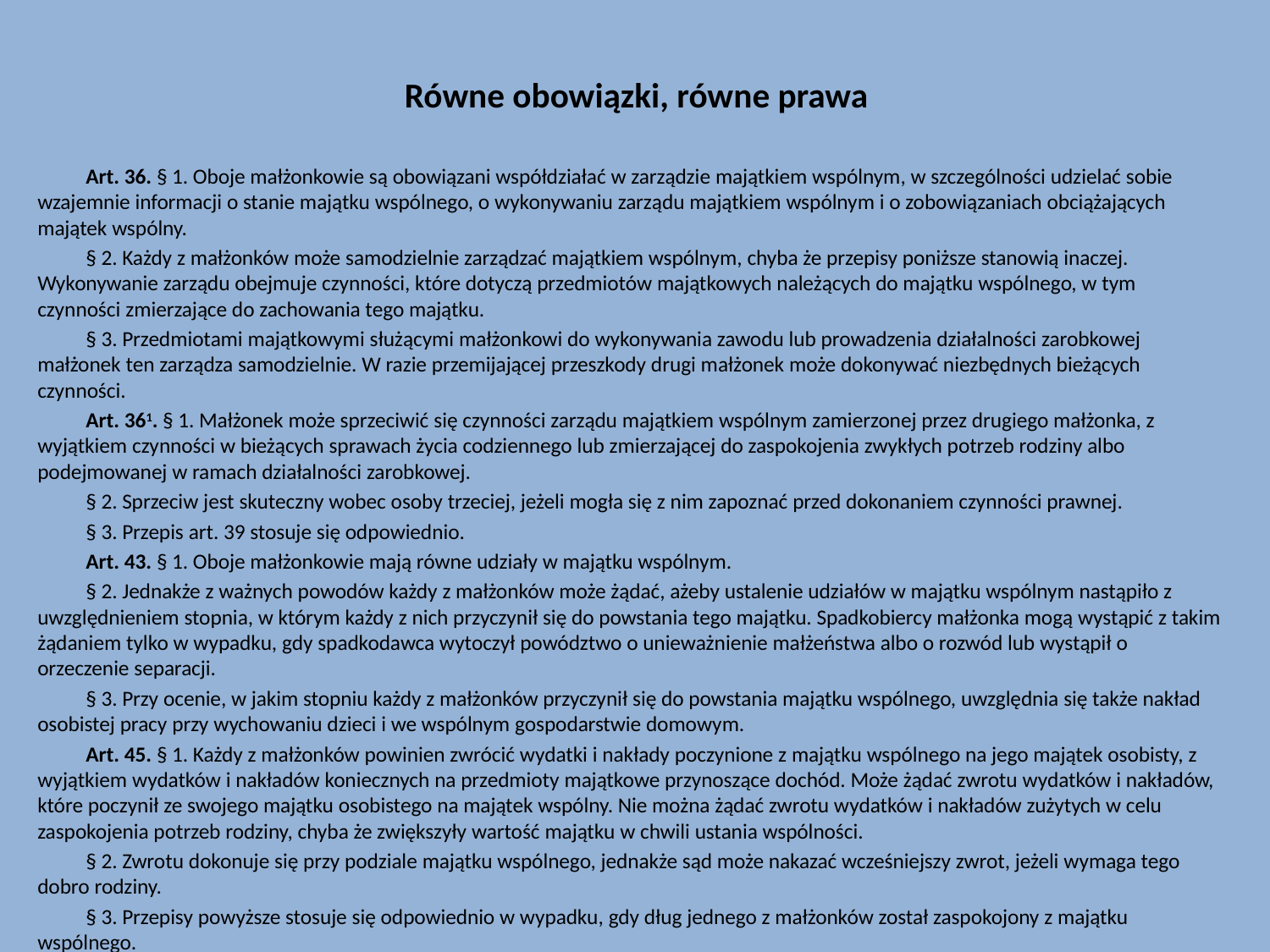

# Równe obowiązki, równe prawa
	Art. 36. § 1. Oboje małżonkowie są obowiązani współdziałać w zarządzie majątkiem wspólnym, w szczególności udzielać sobie wzajemnie informacji o stanie majątku wspólnego, o wykonywaniu zarządu majątkiem wspólnym i o zobowiązaniach obciążających majątek wspólny.
	§ 2. Każdy z małżonków może samodzielnie zarządzać majątkiem wspólnym, chyba że przepisy poniższe stanowią inaczej. Wykonywanie zarządu obejmuje czynności, które dotyczą przedmiotów majątkowych należących do majątku wspólnego, w tym czynności zmierzające do zachowania tego majątku.
	§ 3. Przedmiotami majątkowymi służącymi małżonkowi do wykonywania zawodu lub prowadzenia działalności zarobkowej małżonek ten zarządza samodzielnie. W razie przemijającej przeszkody drugi małżonek może dokonywać niezbędnych bieżących czynności.
	Art. 361. § 1. Małżonek może sprzeciwić się czynności zarządu majątkiem wspólnym zamierzonej przez drugiego małżonka, z wyjątkiem czynności w bieżących sprawach życia codziennego lub zmierzającej do zaspokojenia zwykłych potrzeb rodziny albo podejmowanej w ramach działalności zarobkowej.
	§ 2. Sprzeciw jest skuteczny wobec osoby trzeciej, jeżeli mogła się z nim zapoznać przed dokonaniem czynności prawnej.
	§ 3. Przepis art. 39 stosuje się odpowiednio.
	Art. 43. § 1. Oboje małżonkowie mają równe udziały w majątku wspólnym.
	§ 2. Jednakże z ważnych powodów każdy z małżonków może żądać, ażeby ustalenie udziałów w majątku wspólnym nastąpiło z uwzględnieniem stopnia, w którym każdy z nich przyczynił się do powstania tego majątku. Spadkobiercy małżonka mogą wystąpić z takim żądaniem tylko w wypadku, gdy spadkodawca wytoczył powództwo o unieważnienie małżeństwa albo o rozwód lub wystąpił o orzeczenie separacji.
	§ 3. Przy ocenie, w jakim stopniu każdy z małżonków przyczynił się do powstania majątku wspólnego, uwzględnia się także nakład osobistej pracy przy wychowaniu dzieci i we wspólnym gospodarstwie domowym.
	Art. 45. § 1. Każdy z małżonków powinien zwrócić wydatki i nakłady poczynione z majątku wspólnego na jego majątek osobisty, z wyjątkiem wydatków i nakładów koniecznych na przedmioty majątkowe przynoszące dochód. Może żądać zwrotu wydatków i nakładów, które poczynił ze swojego majątku osobistego na majątek wspólny. Nie można żądać zwrotu wydatków i nakładów zużytych w celu zaspokojenia potrzeb rodziny, chyba że zwiększyły wartość majątku w chwili ustania wspólności.
	§ 2. Zwrotu dokonuje się przy podziale majątku wspólnego, jednakże sąd może nakazać wcześniejszy zwrot, jeżeli wymaga tego dobro rodziny.
	§ 3. Przepisy powyższe stosuje się odpowiednio w wypadku, gdy dług jednego z małżonków został zaspokojony z majątku wspólnego.